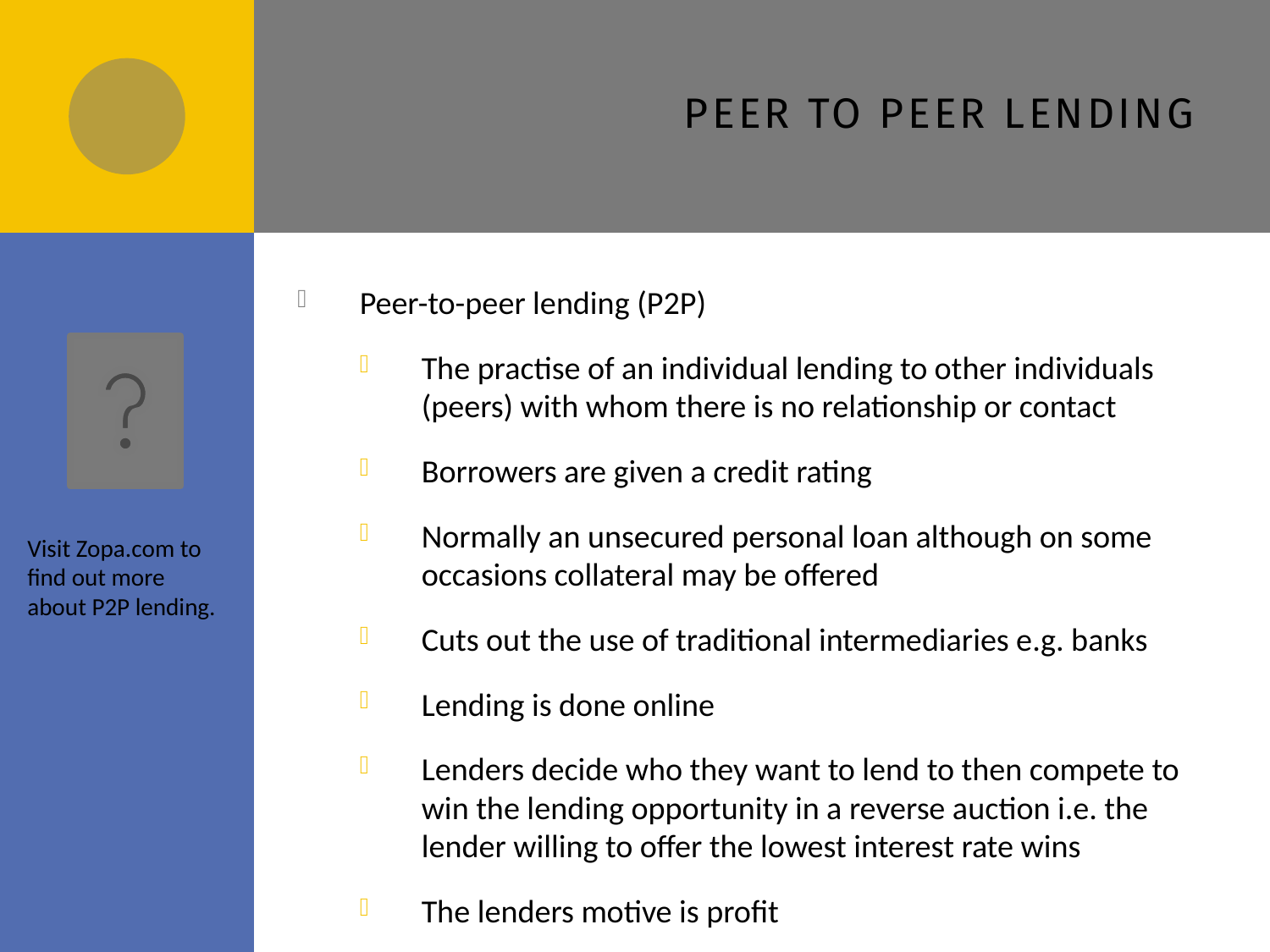

# Peer to peer lending
Peer-to-peer lending (P2P)
The practise of an individual lending to other individuals (peers) with whom there is no relationship or contact
Borrowers are given a credit rating
Normally an unsecured personal loan although on some occasions collateral may be offered
Cuts out the use of traditional intermediaries e.g. banks
Lending is done online
Lenders decide who they want to lend to then compete to win the lending opportunity in a reverse auction i.e. the lender willing to offer the lowest interest rate wins
The lenders motive is profit

Visit Zopa.com to find out more about P2P lending.